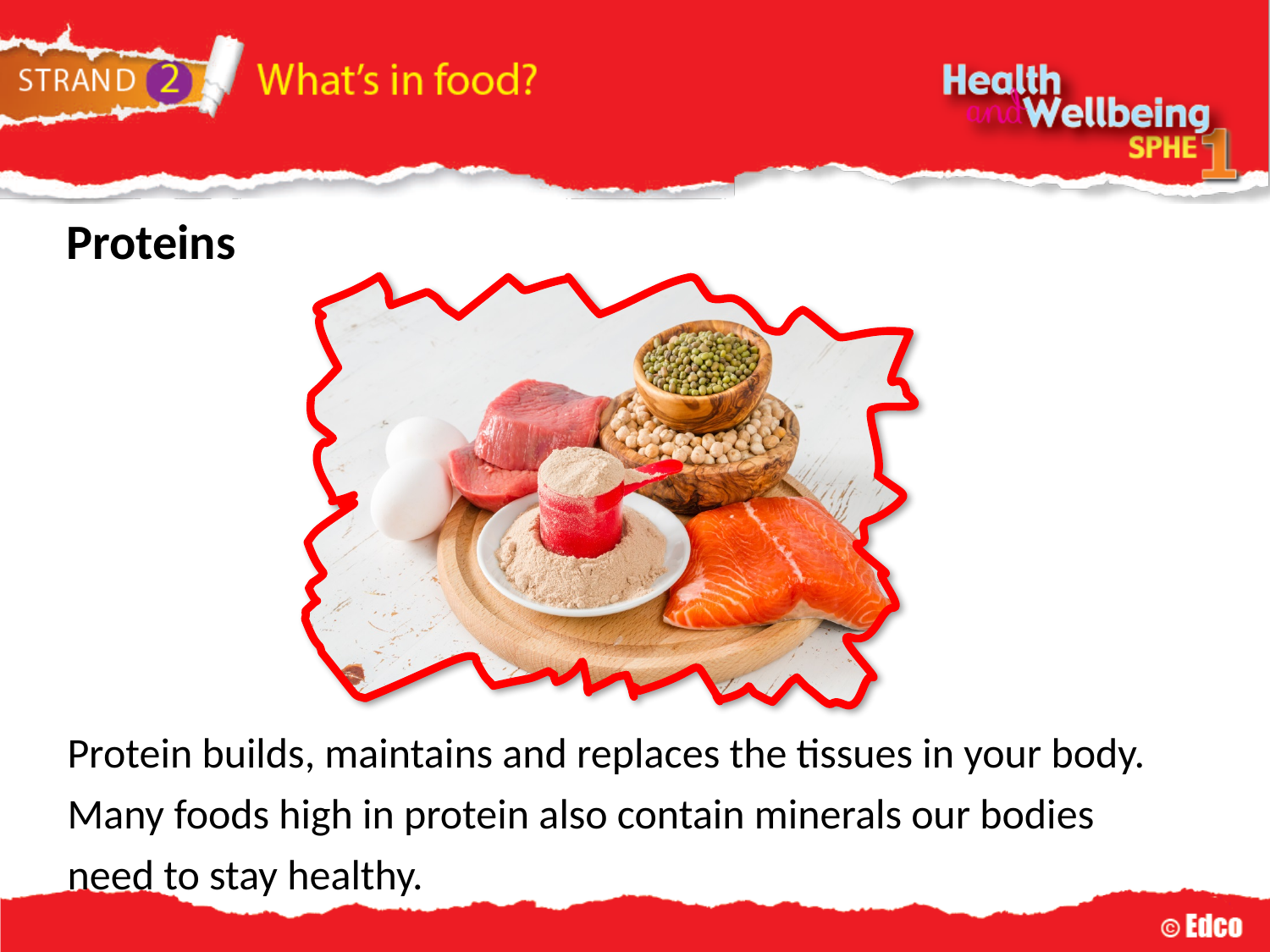

Proteins

Protein builds, maintains and replaces the tissues in your body. Many foods high in protein also contain minerals our bodies need to stay healthy.